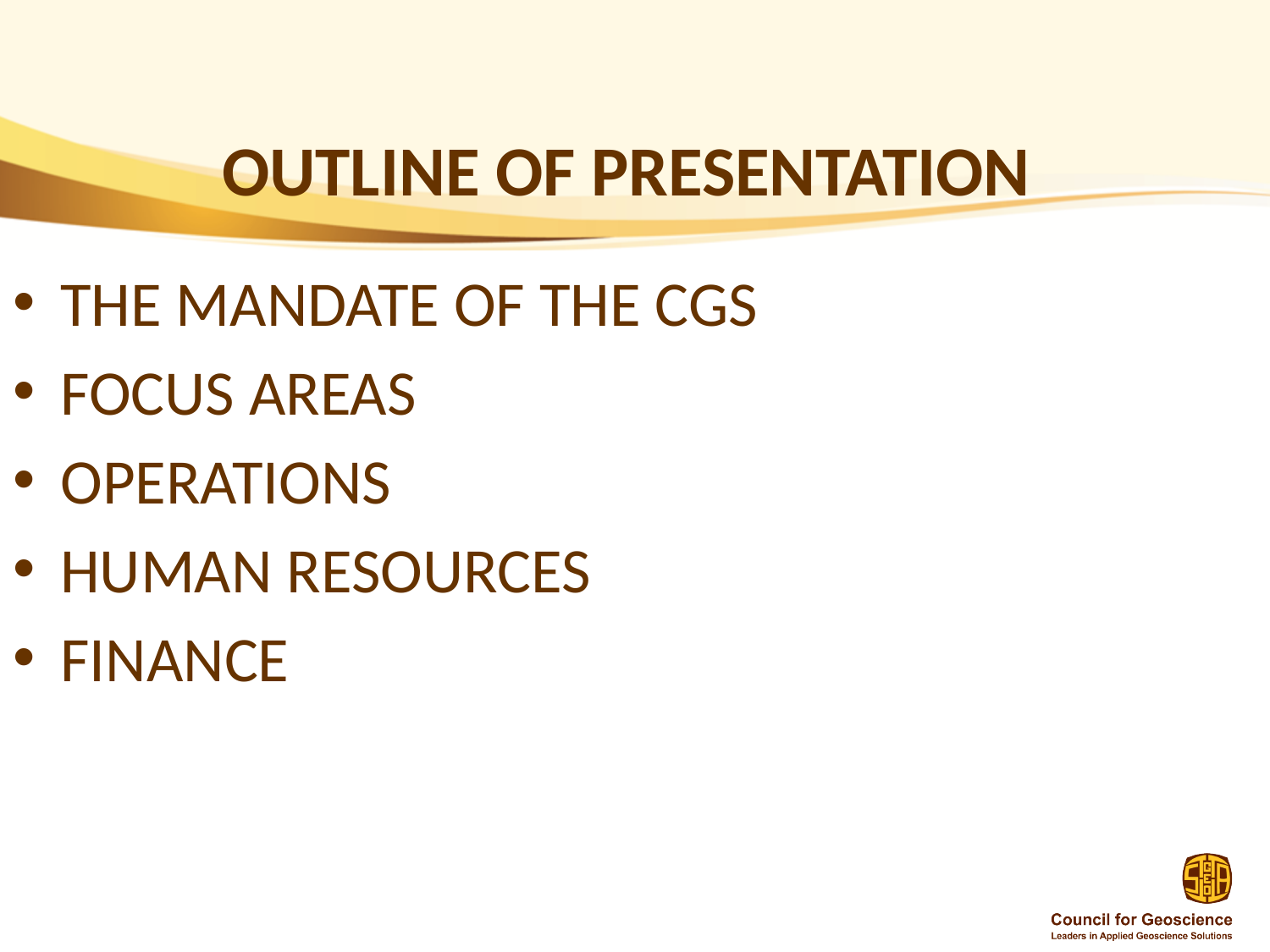

# OUTLINE OF PRESENTATION
THE MANDATE OF THE CGS
FOCUS AREAS
OPERATIONS
HUMAN RESOURCES
FINANCE